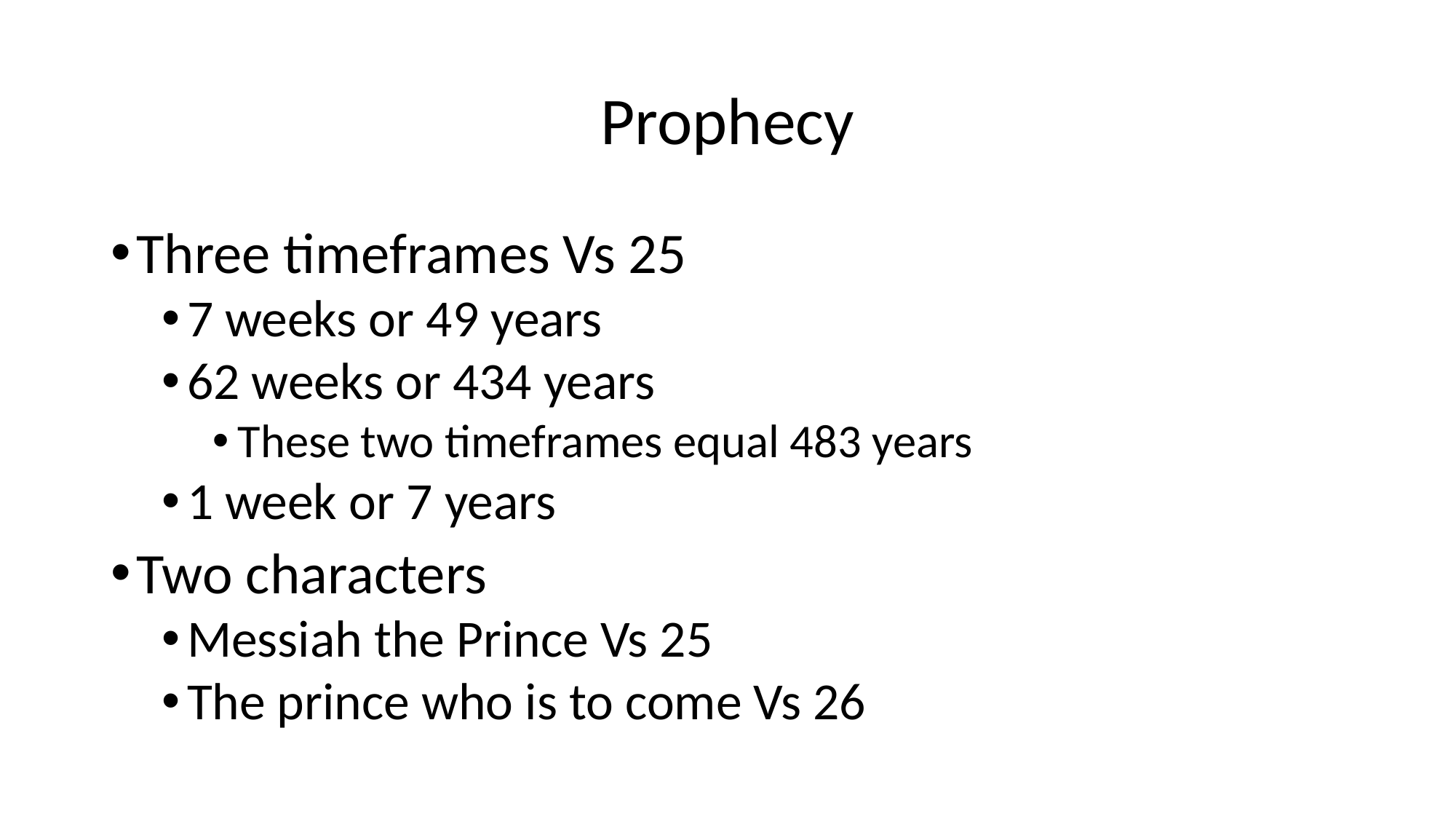

# Prophecy
Three timeframes Vs 25
7 weeks or 49 years
62 weeks or 434 years
These two timeframes equal 483 years
1 week or 7 years
Two characters
Messiah the Prince Vs 25
The prince who is to come Vs 26